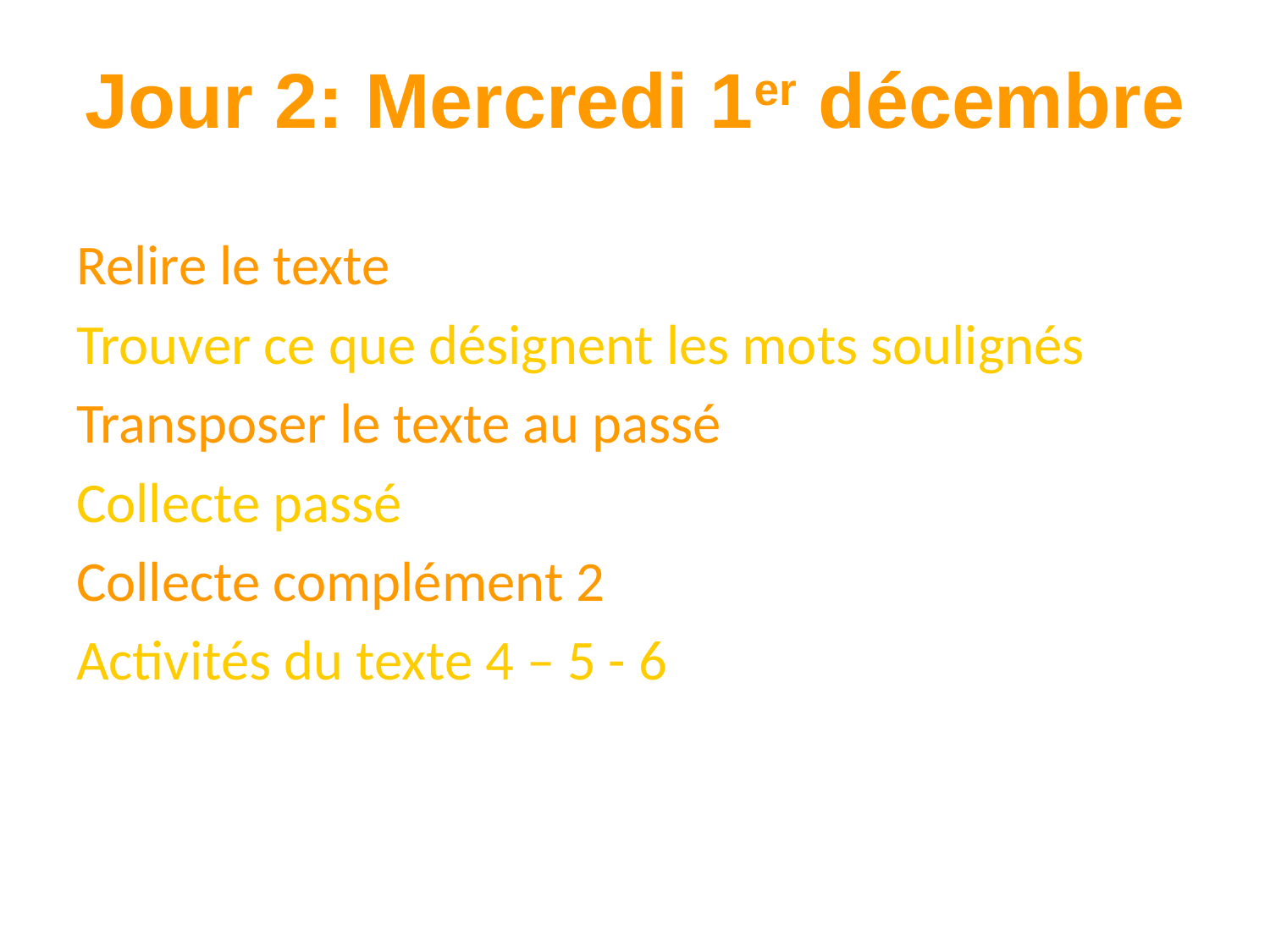

# Jour 2: Mercredi 1er décembre
Relire le texte
Trouver ce que désignent les mots soulignés
Transposer le texte au passé
Collecte passé
Collecte complément 2
Activités du texte 4 – 5 - 6